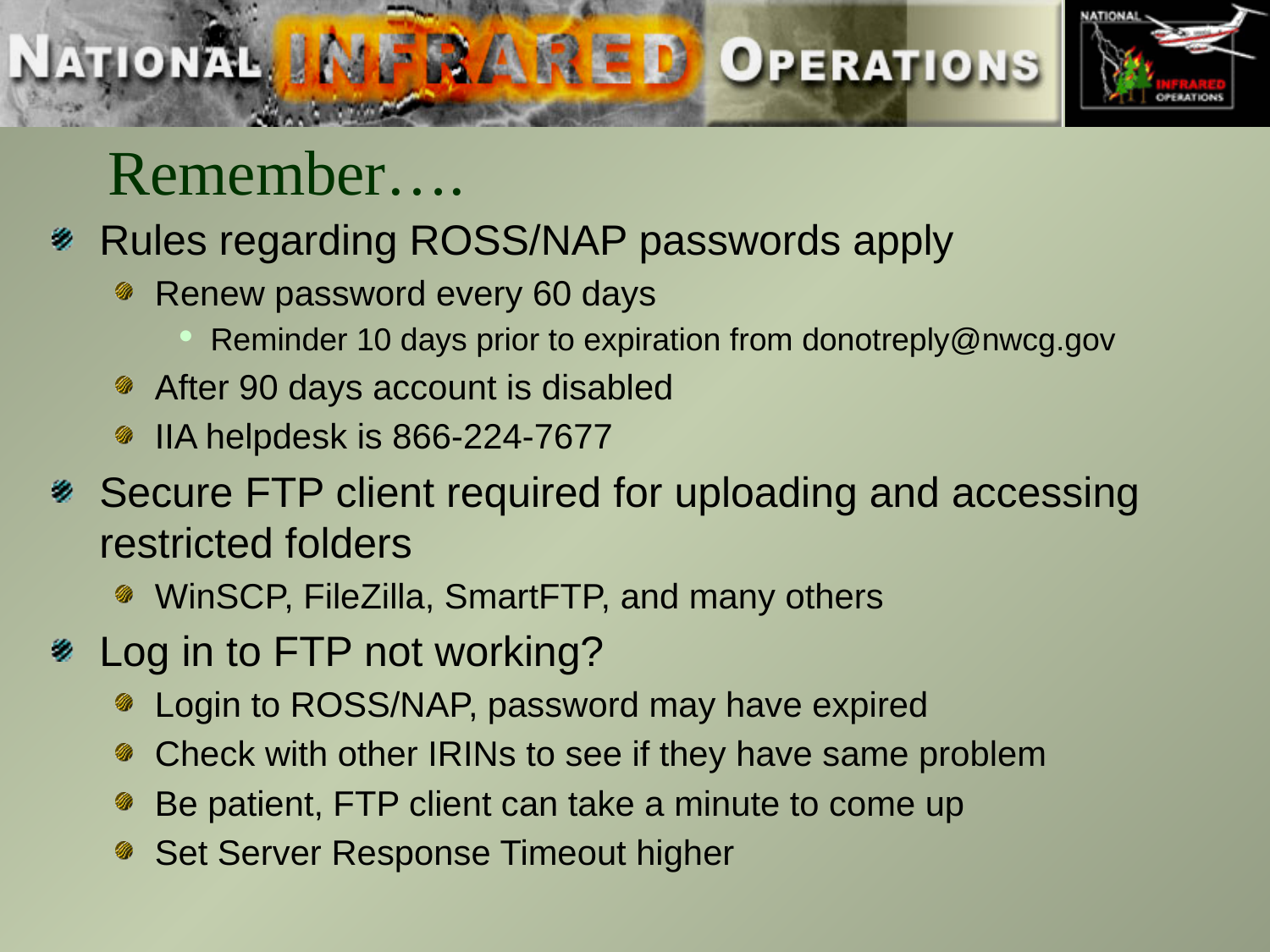

# Remember….
Rules regarding ROSS/NAP passwords apply
Renew password every 60 days
Reminder 10 days prior to expiration from donotreply@nwcg.gov
After 90 days account is disabled
IIA helpdesk is 866-224-7677
Secure FTP client required for uploading and accessing restricted folders
WinSCP, FileZilla, SmartFTP, and many others
Log in to FTP not working?
Login to ROSS/NAP, password may have expired
Check with other IRINs to see if they have same problem
Be patient, FTP client can take a minute to come up
Set Server Response Timeout higher